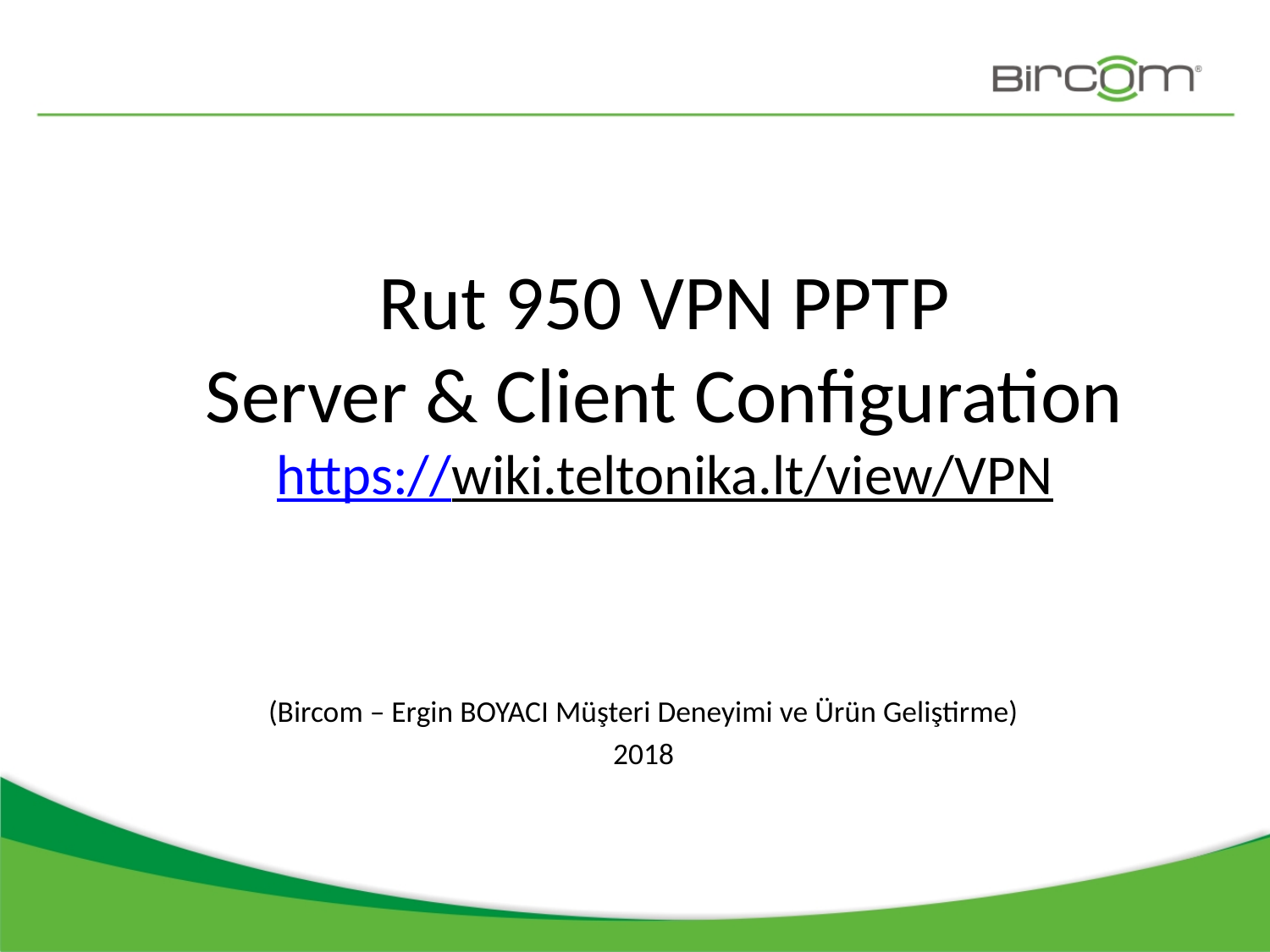

# Rut 950 VPN PPTP Server & Client Configuration https://wiki.teltonika.lt/view/VPN
(Bircom – Ergin BOYACI Müşteri Deneyimi ve Ürün Geliştirme)
2018